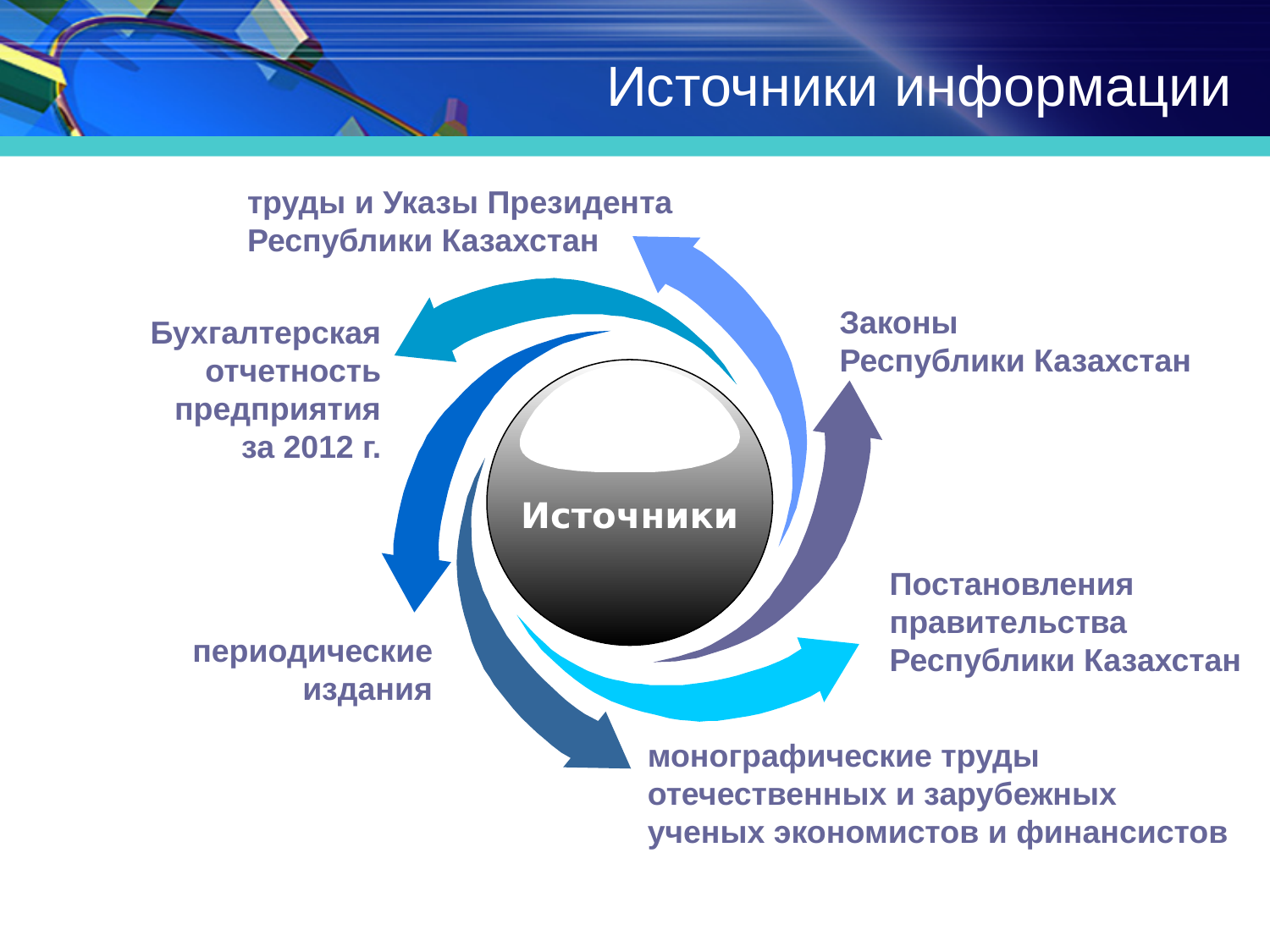

# Источники информации
труды и Указы Президента
Республики Казахстан

Бухгалтерская отчетность предприятия
за 2012 г.

периодические
издания
Законы
Республики Казахстан

монографические труды отечественных и зарубежных
ученых экономистов и финансистов
Источники
Постановления
правительства
Республики Казахстан